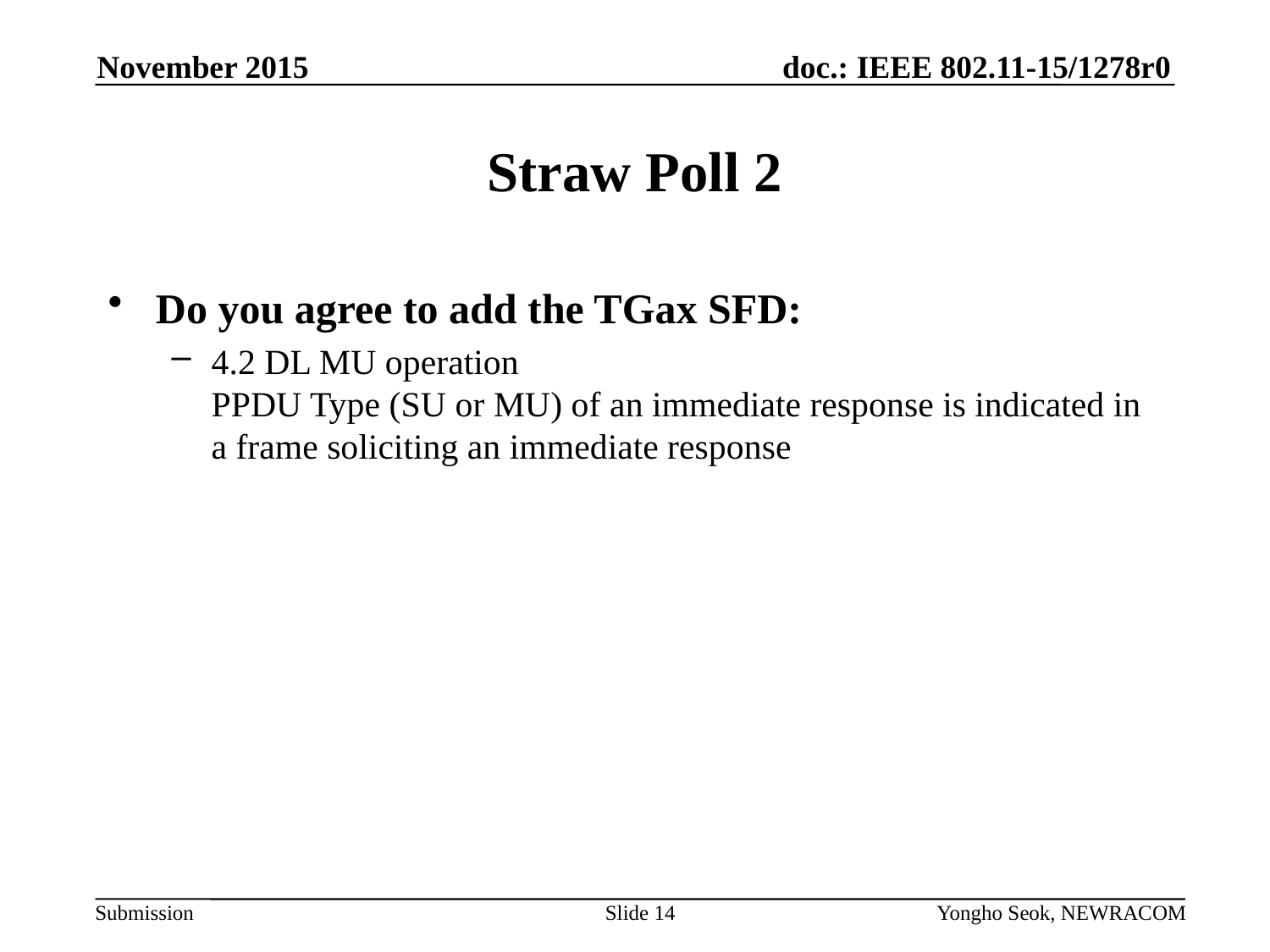

November 2015
# Straw Poll 2
Do you agree to add the TGax SFD:
4.2 DL MU operation
PPDU Type (SU or MU) of an immediate response is indicated in a frame soliciting an immediate response

Slide 14
Yongho Seok, NEWRACOM